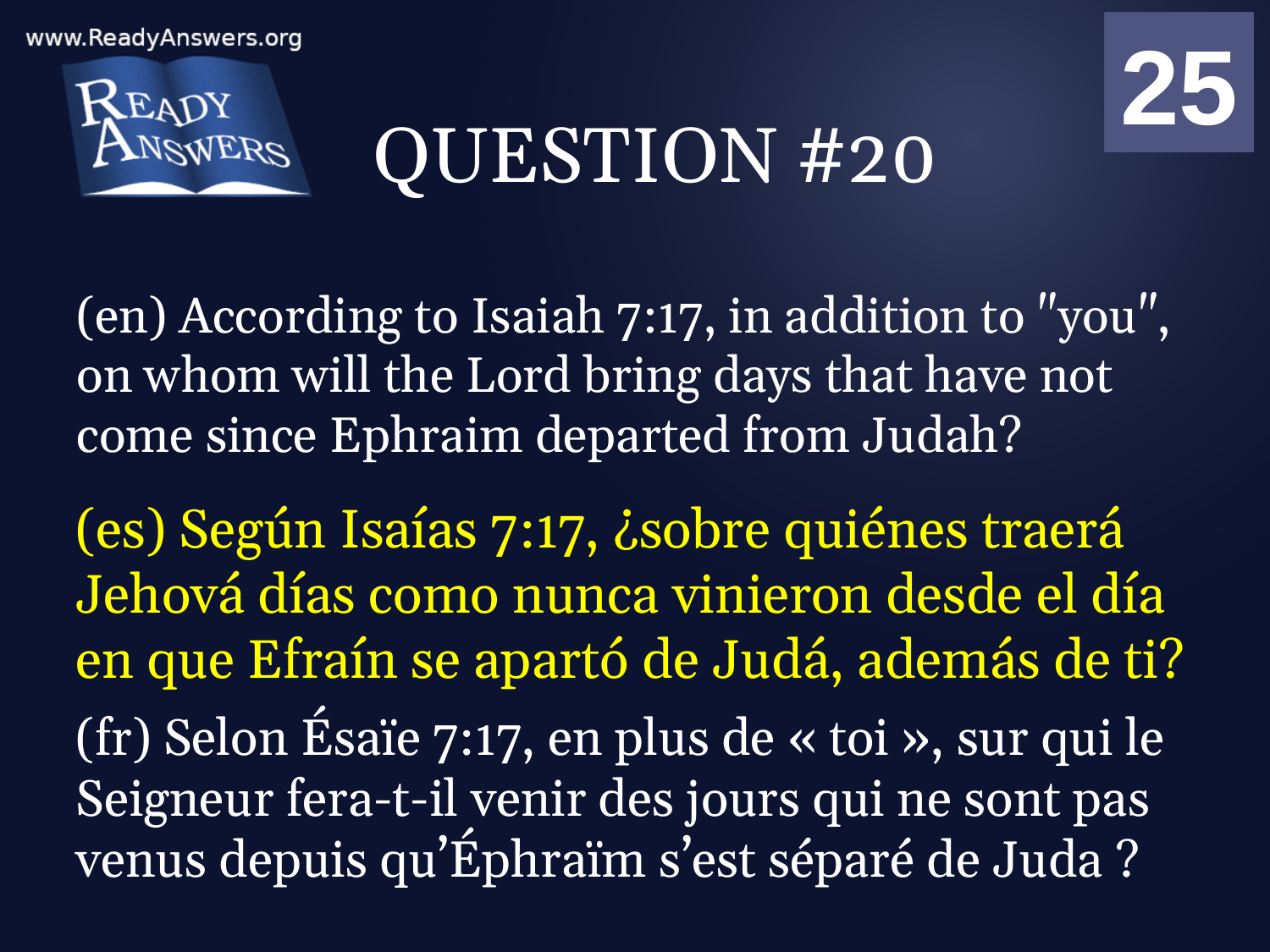

01
02
03
04
05
06
07
08
09
10
11
12
13
14
15
16
17
18
19
20
21
22
23
24
25
00
# QUESTION #20
(en) According to Isaiah 7:17, in addition to "you", on whom will the Lord bring days that have not come since Ephraim departed from Judah?
(es) Según Isaías 7:17, ¿sobre quiénes traerá Jehová días como nunca vinieron desde el día en que Efraín se apartó de Judá, además de ti?
(fr) Selon Ésaïe 7:17, en plus de « toi », sur qui le Seigneur fera-t-il venir des jours qui ne sont pas venus depuis qu’Éphraïm s’est séparé de Juda ?